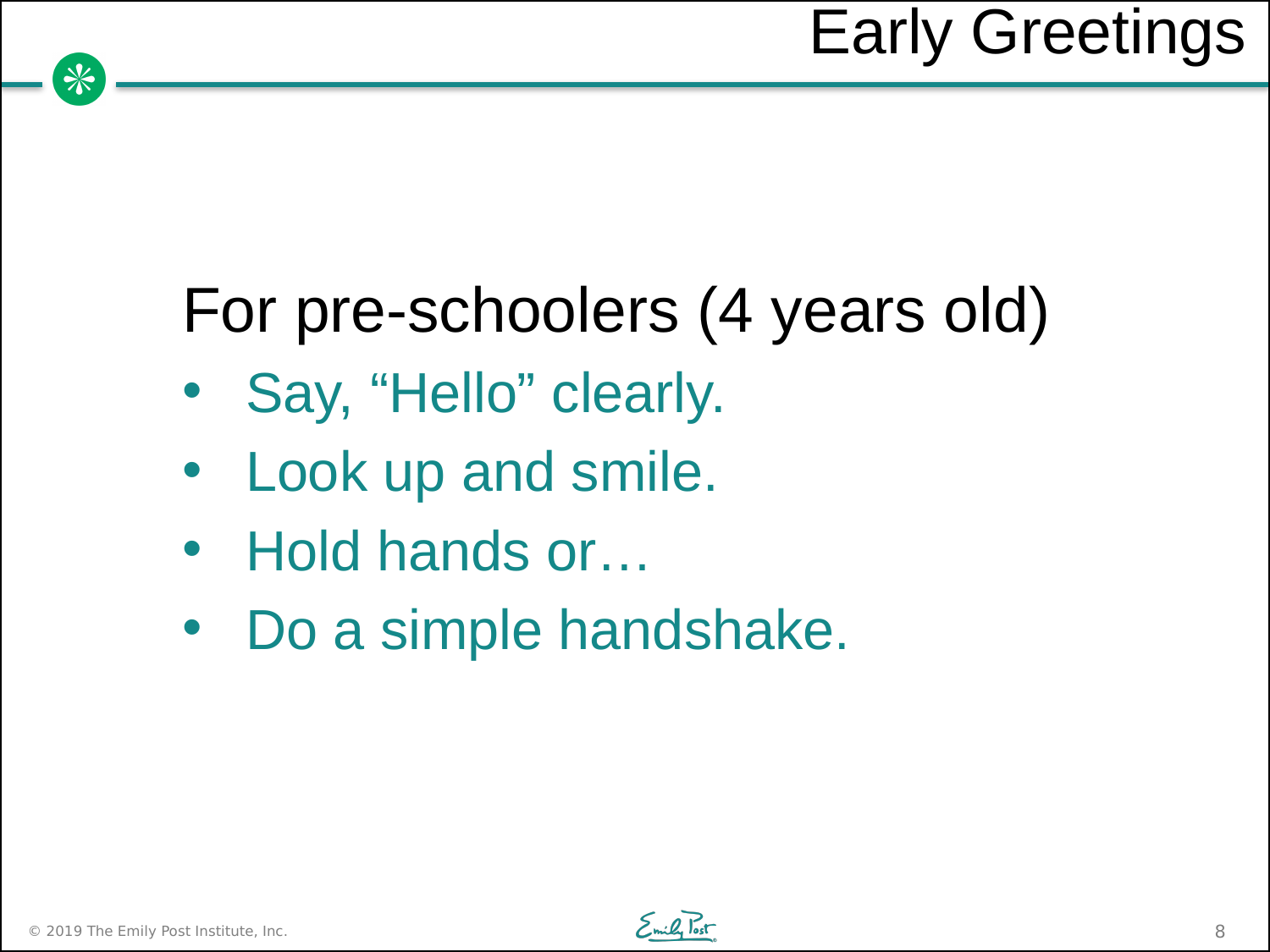

# Early Greetings

	For pre-schoolers (4 years old)
Say, “Hello” clearly.
Look up and smile.
Hold hands or…
Do a simple handshake.